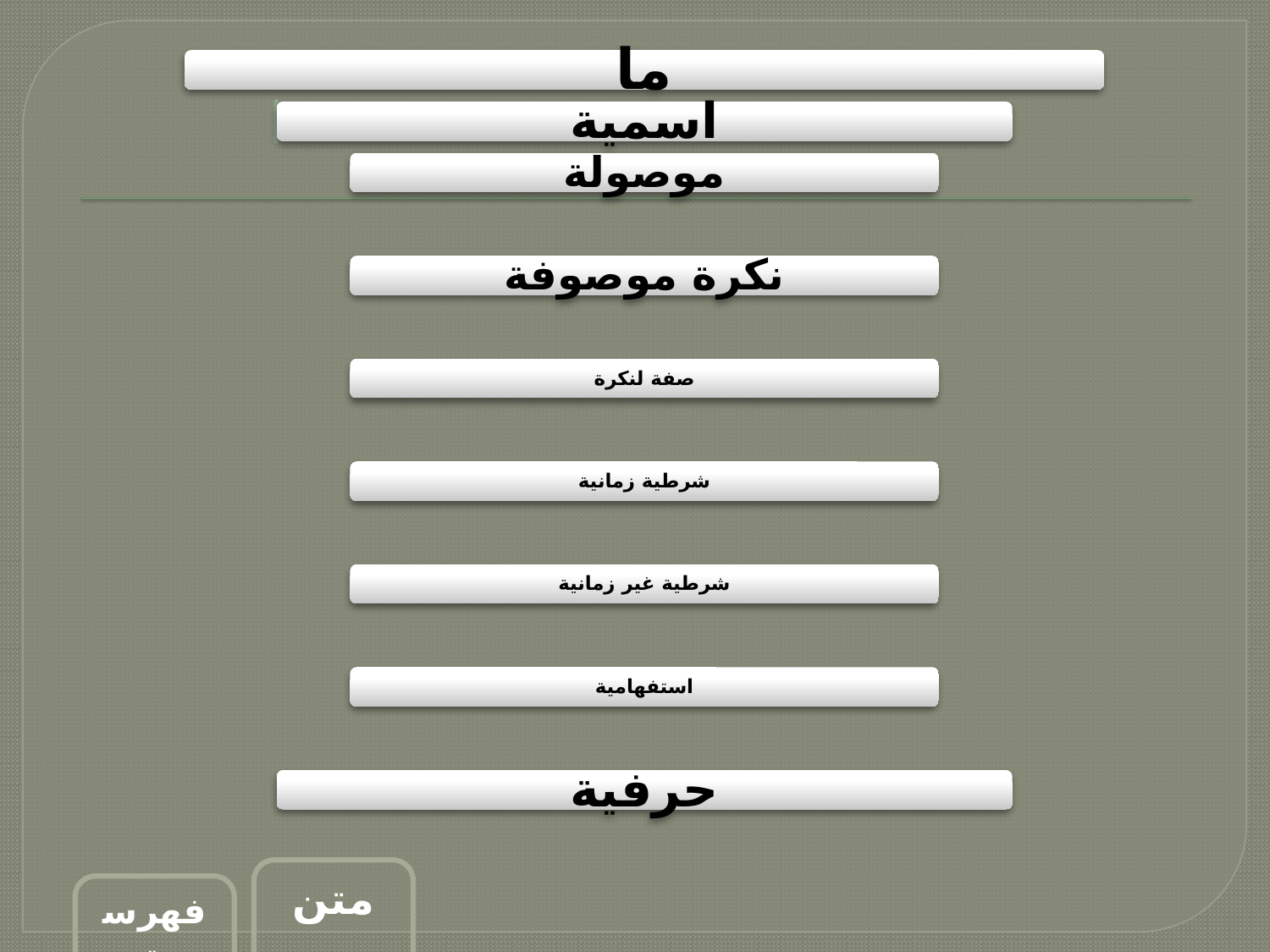

ما
موصولة
اسمیة
نکرة موصوفة
حرفیة
صفة لنکرة
شرطیة زمانیة
شرطیة غیر زمانیة
استفهامیة
متن
فهرست